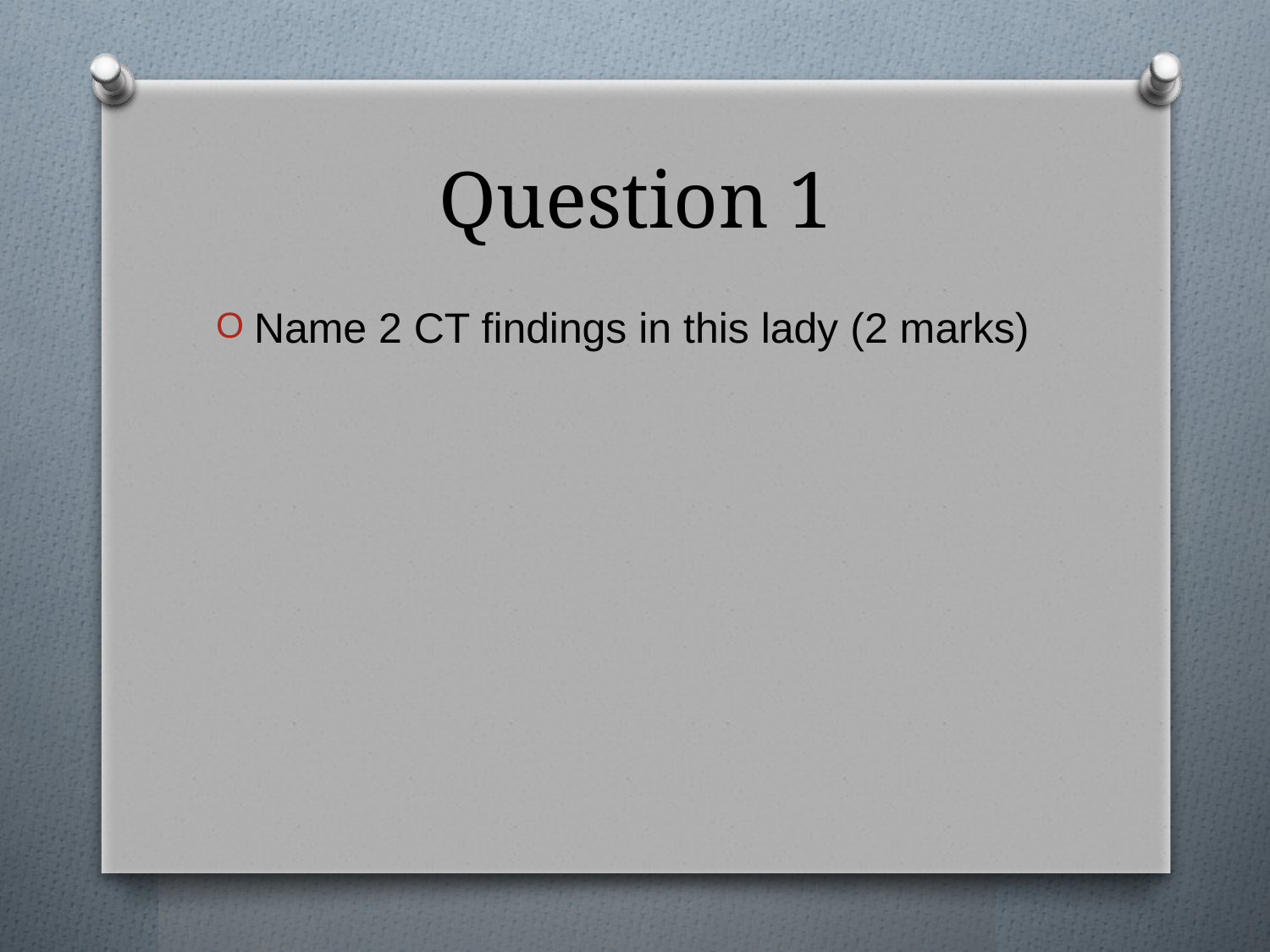

# Question 1
Name 2 CT findings in this lady (2 marks)